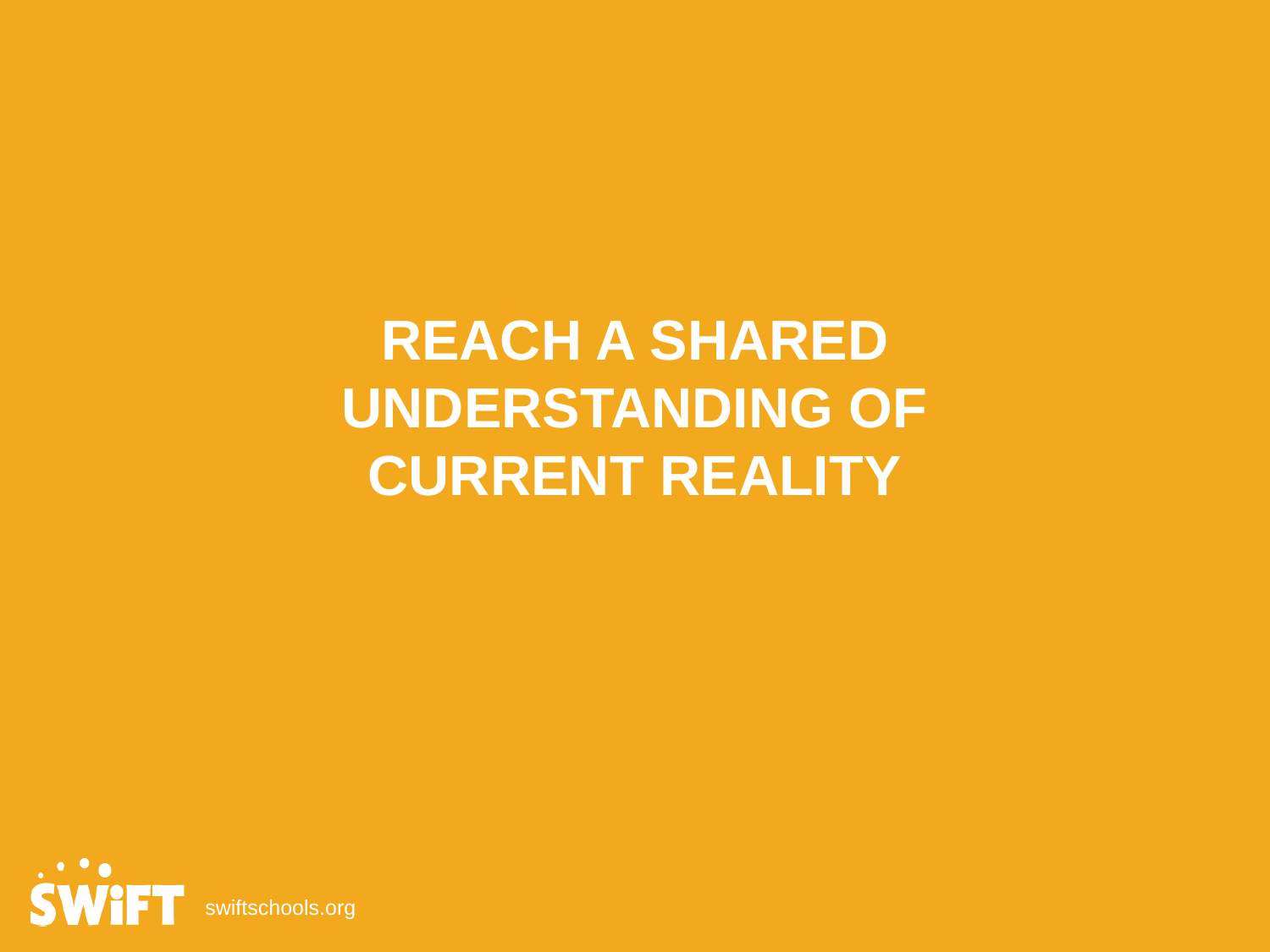

REACH A SHARED UNDERSTANDING OF CURRENT REALITY